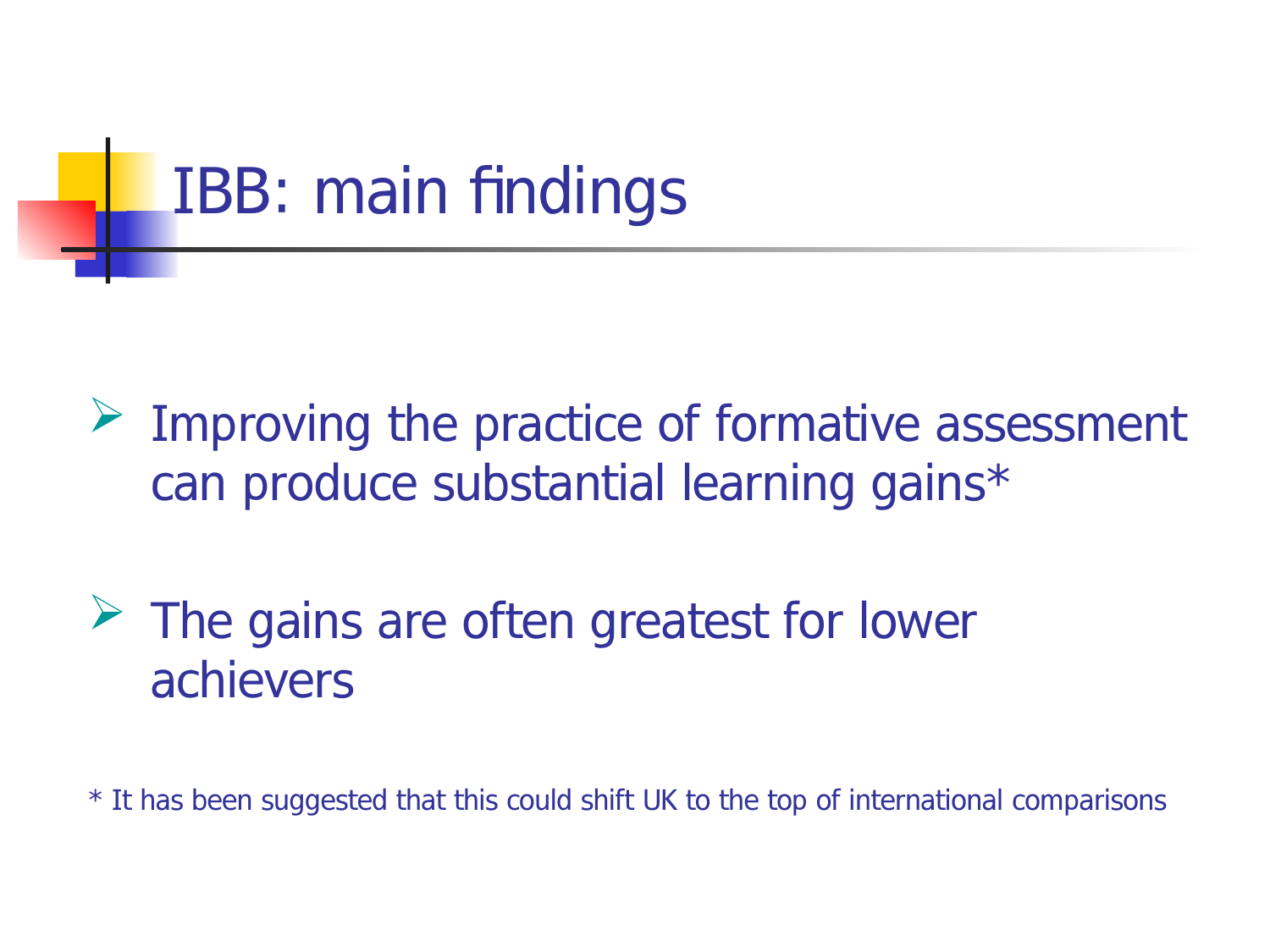

# IBB: main findings

Improving the practice of formative assessment can produce substantial learning gains*

The gains are often greatest for lower achievers

* It has been suggested that this could shift UK to the top of international comparisons